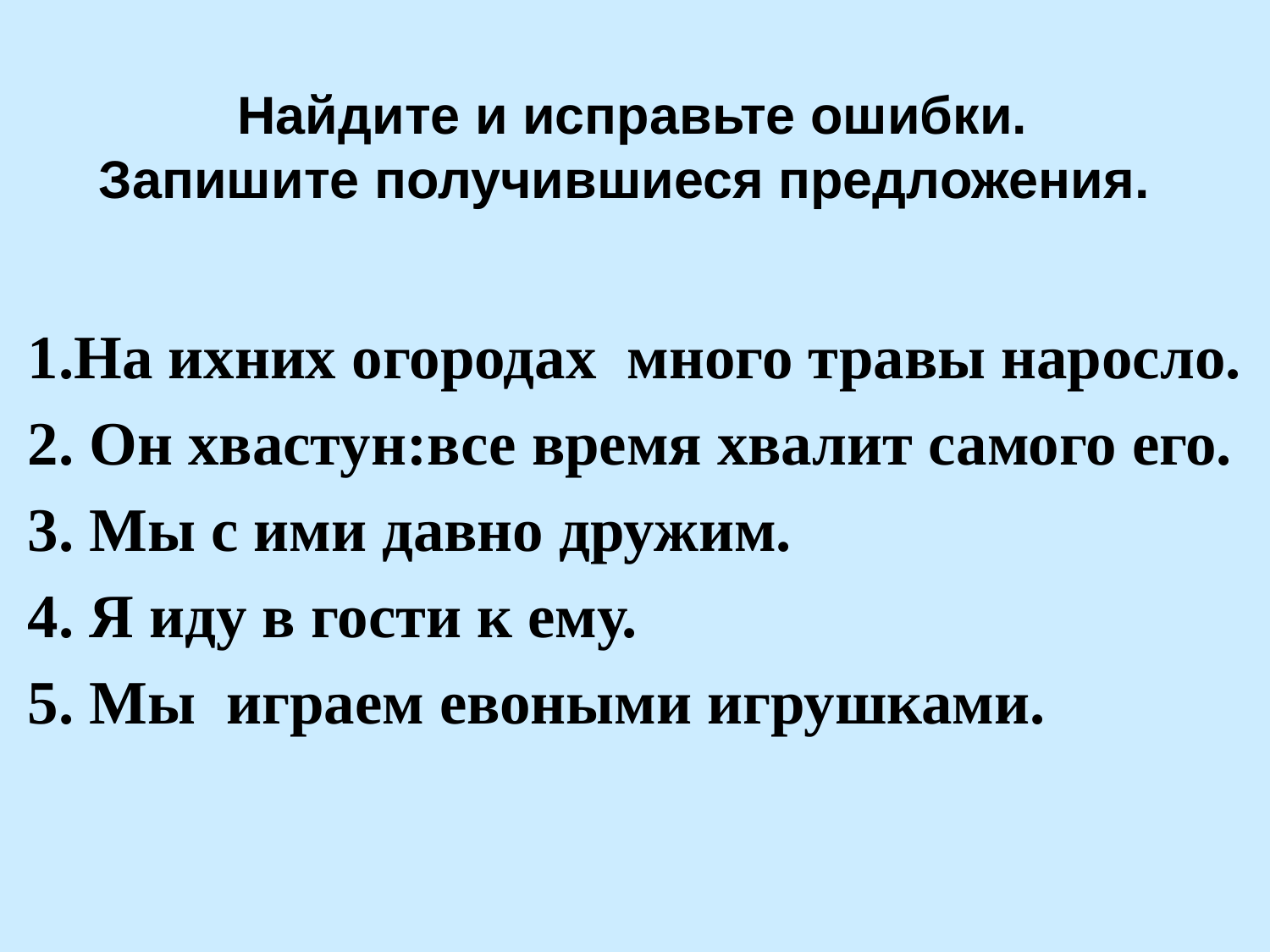

# Найдите и исправьте ошибки. Запишите получившиеся предложения.

1.На ихних огородах  много травы наросло.
2. Он хвастун:все время хвалит самого его.
3. Мы с ими давно дружим.
4. Я иду в гости к ему.
5. Мы  играем евоными игрушками.